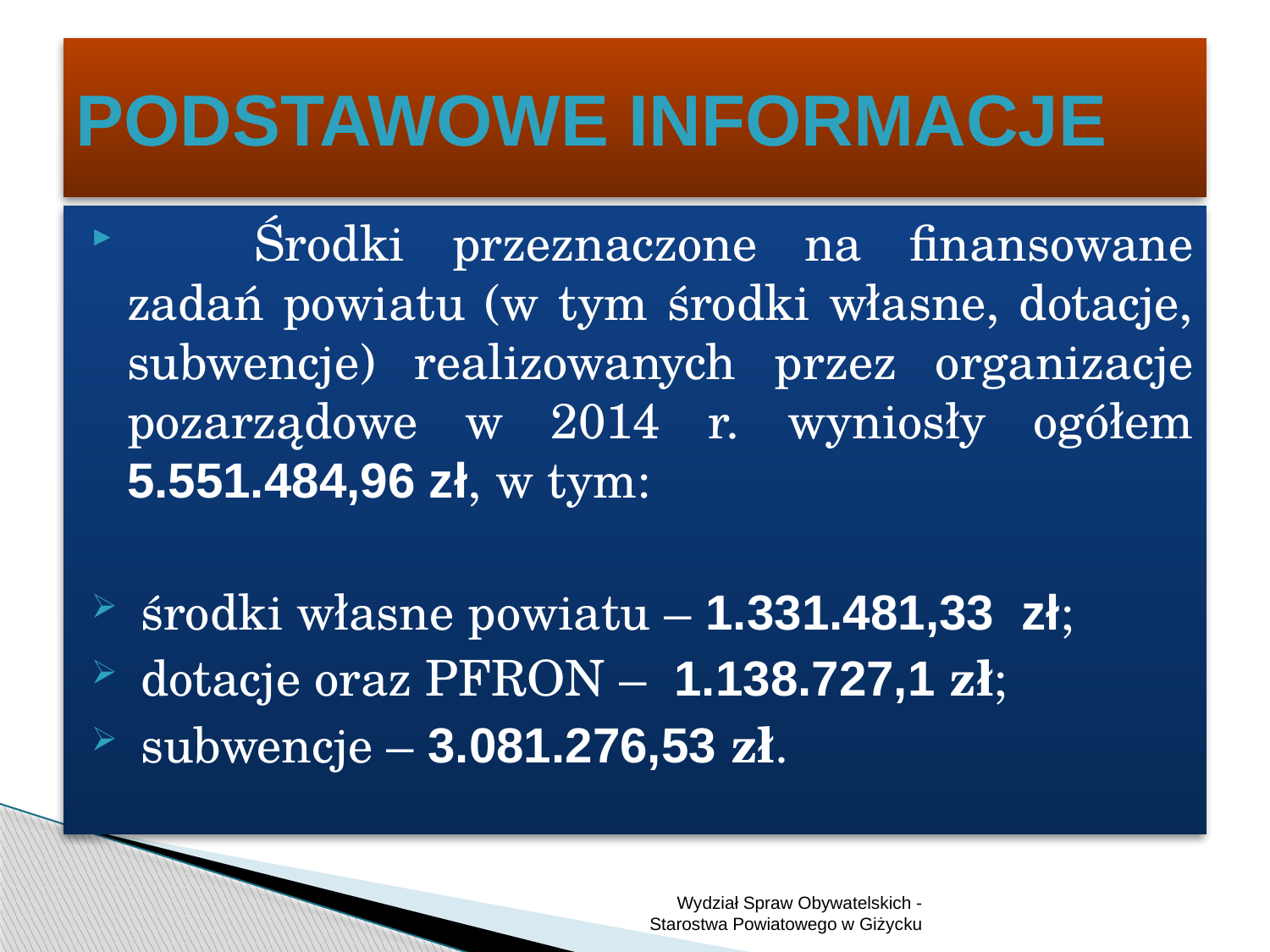

# PODSTAWOWE INFORMACJE
	Środki przeznaczone na finansowane zadań powiatu (w tym środki własne, dotacje, subwencje) realizowanych przez organizacje pozarządowe w 2014 r. wyniosły ogółem 5.551.484,96 zł, w tym:

 środki własne powiatu – 1.331.481,33  zł;
 dotacje oraz PFRON –  1.138.727,1 zł;
 subwencje – 3.081.276,53 zł.

Wydział Spraw Obywatelskich - Starostwa Powiatowego w Giżycku